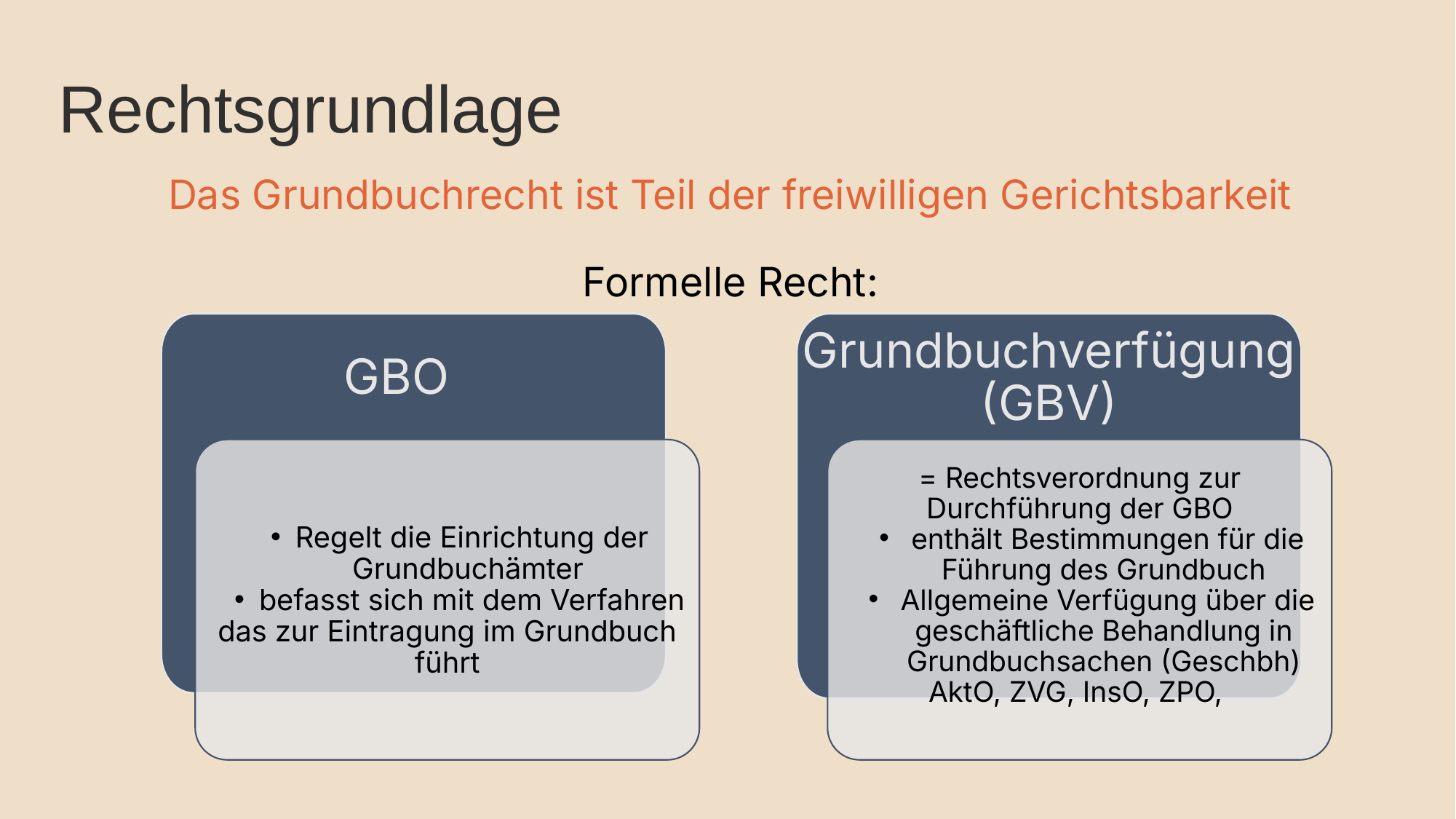

Rechtsgrundlage
Das Grundbuchrecht ist Teil der freiwilligen Gerichtsbarkeit

Formelle Recht:

Grundbuchverfügung (GBV)
GBO

= Rechtsverordnung zur Durchführung der GBO
 enthält Bestimmungen für die Führung des Grundbuch
 Allgemeine Verfügung über die geschäftliche Behandlung in Grundbuchsachen (Geschbh)
AktO, ZVG, InsO, ZPO,

Regelt die Einrichtung der Grundbuchämter
befasst sich mit dem Verfahren
das zur Eintragung im Grundbuch führt